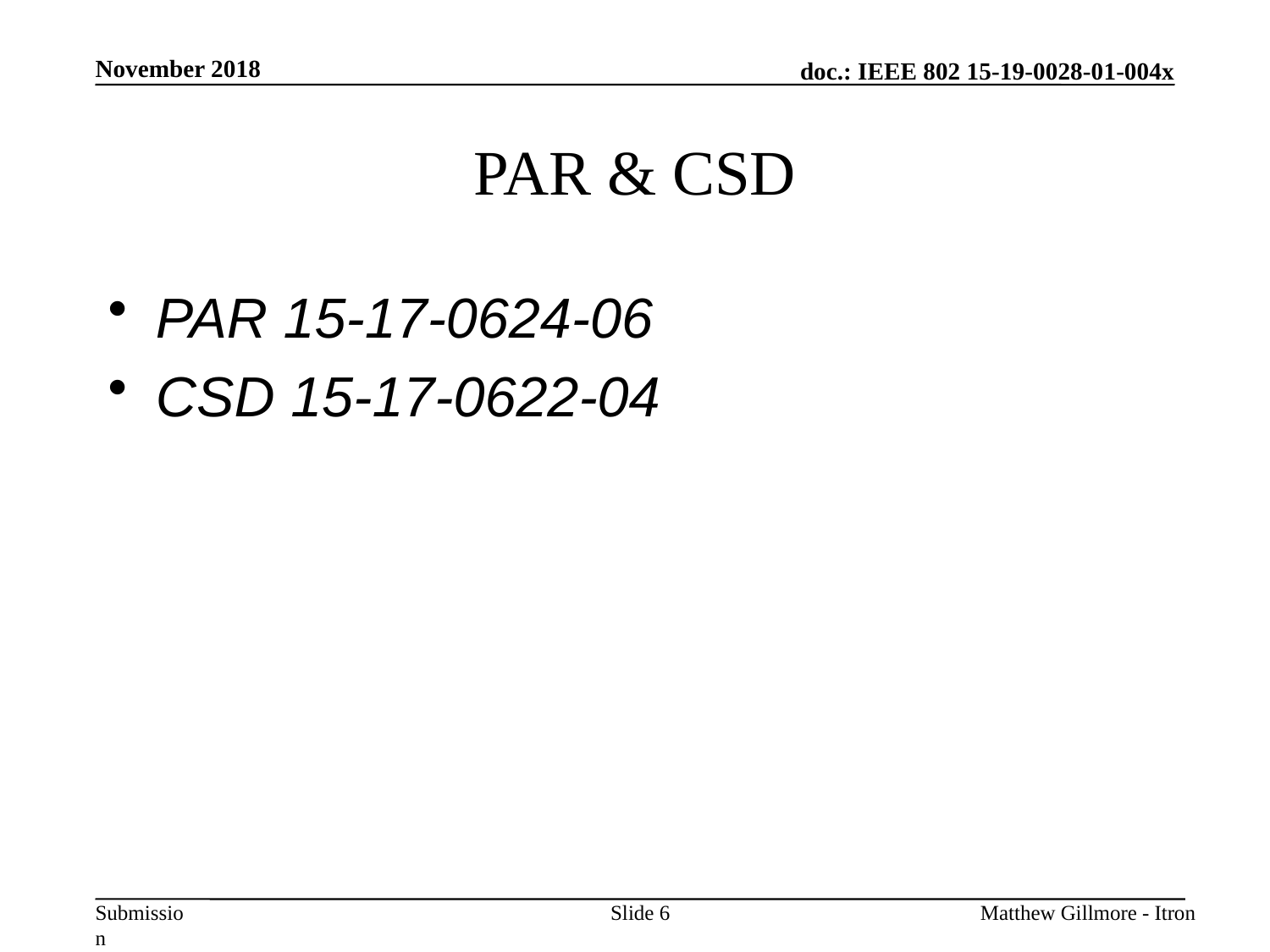

November 2018
# PAR & CSD
PAR 15-17-0624-06
CSD 15-17-0622-04
Slide 6
Matthew Gillmore - Itron